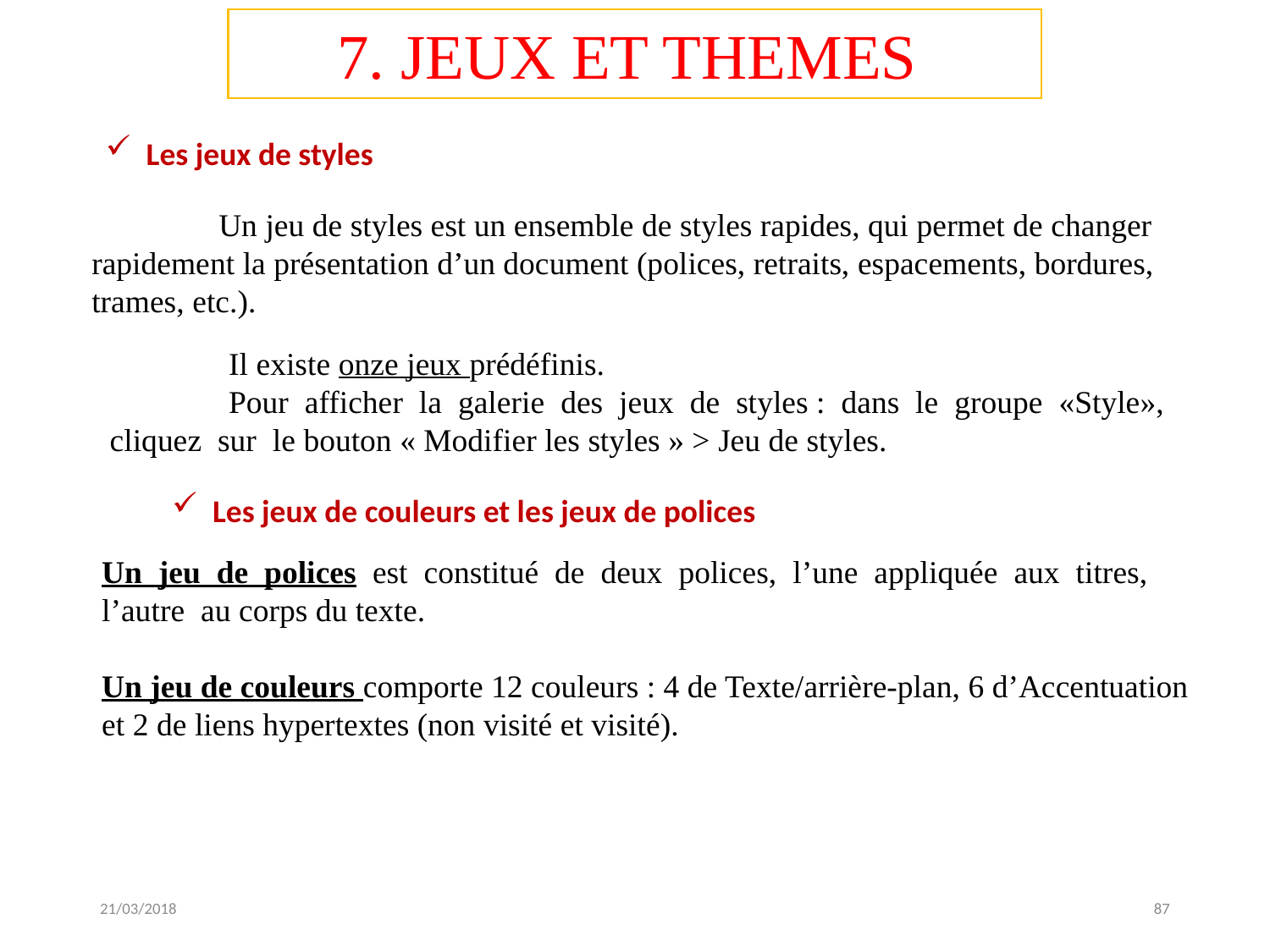

7. JEUX ET THEMES
  Les jeux de styles
	Un jeu de styles est un ensemble de styles rapides, qui permet de changer rapidement la présentation d’un document (polices, retraits, espacements, bordures, trames, etc.).
	Il existe onze jeux prédéfinis.
	Pour  afficher  la  galerie  des  jeux  de  styles :  dans  le  groupe  «Style»,  cliquez  sur  le bouton « Modifier les styles » > Jeu de styles.
  Les jeux de couleurs et les jeux de polices
Un  jeu  de  polices  est  constitué  de  deux  polices,  l’une  appliquée  aux  titres,  l’autre  au corps du texte.

Un jeu de couleurs comporte 12 couleurs : 4 de Texte/arrière-plan, 6 d’Accentuation et 2 de liens hypertextes (non visité et visité).
21/03/2018
87